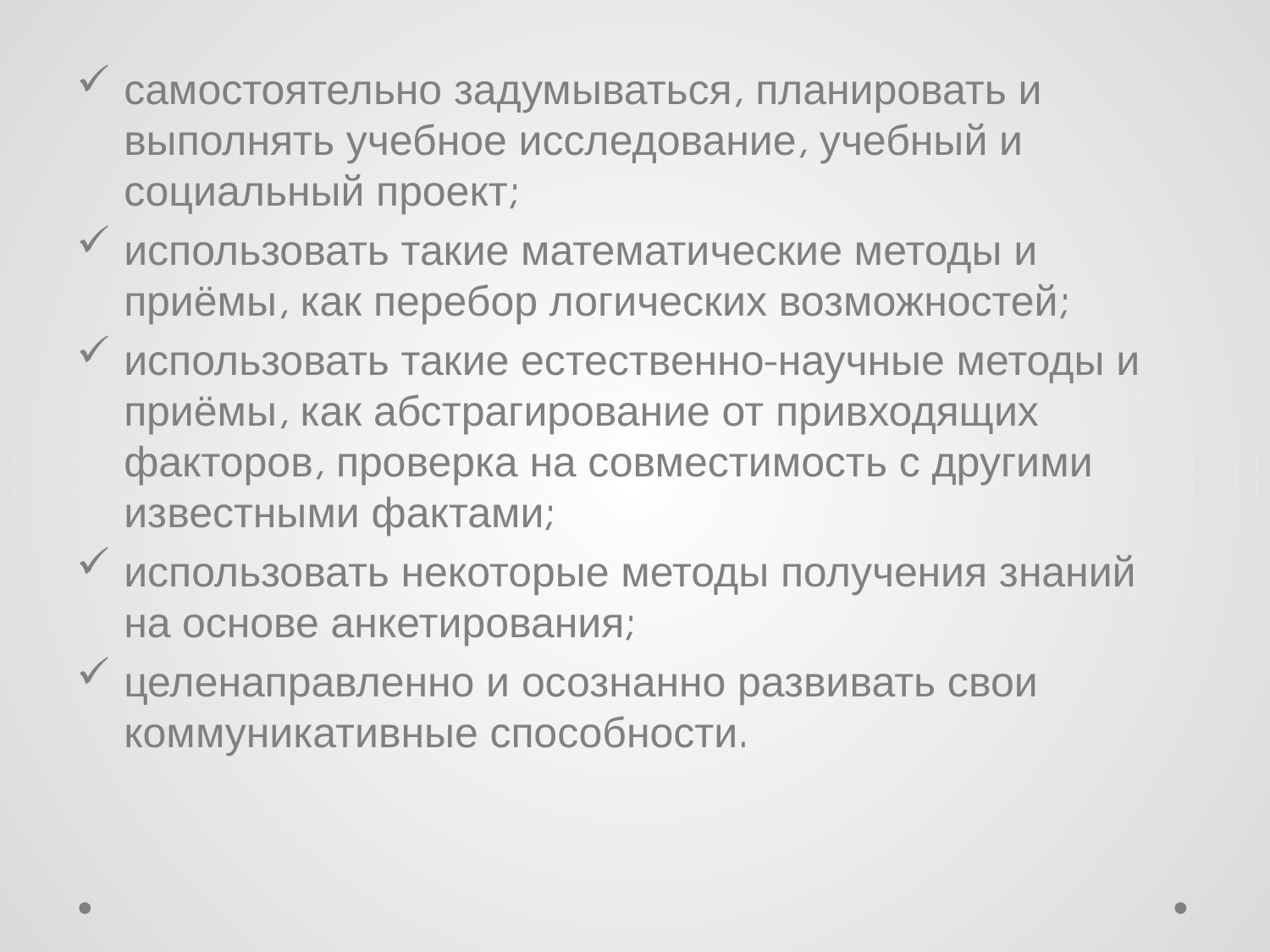

#
самостоятельно задумываться, планировать и выполнять учебное исследование, учебный и социальный проект;
использовать такие математические методы и приёмы, как перебор логических возможностей;
использовать такие естественно-научные методы и приёмы, как абстрагирование от привходящих факторов, проверка на совместимость с другими известными фактами;
использовать некоторые методы получения знаний на основе анкетирования;
целенаправленно и осознанно развивать свои коммуникативные способности.